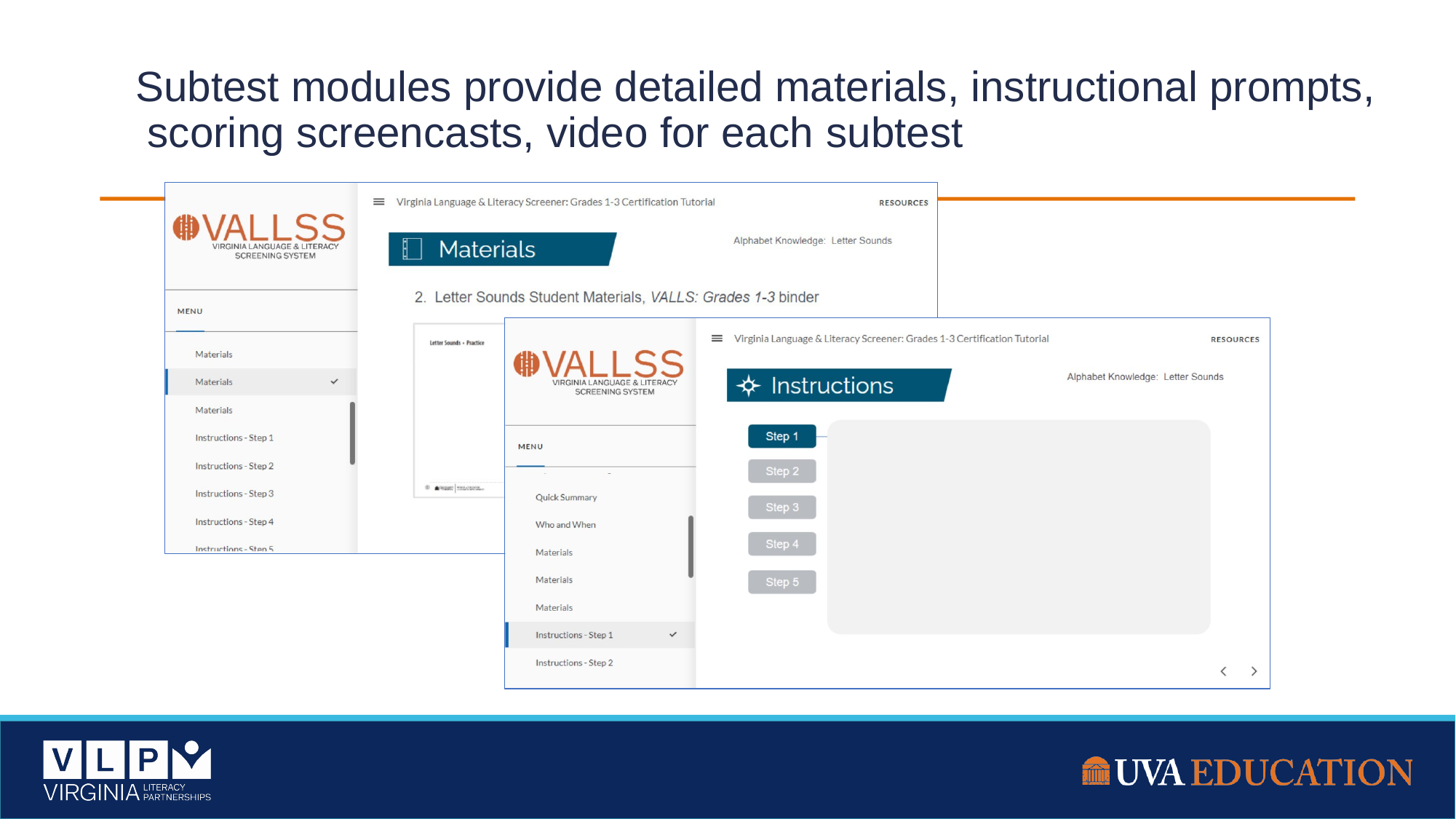

# Subtest modules provide detailed materials, instructional prompts,  scoring screencasts, video for each subtest